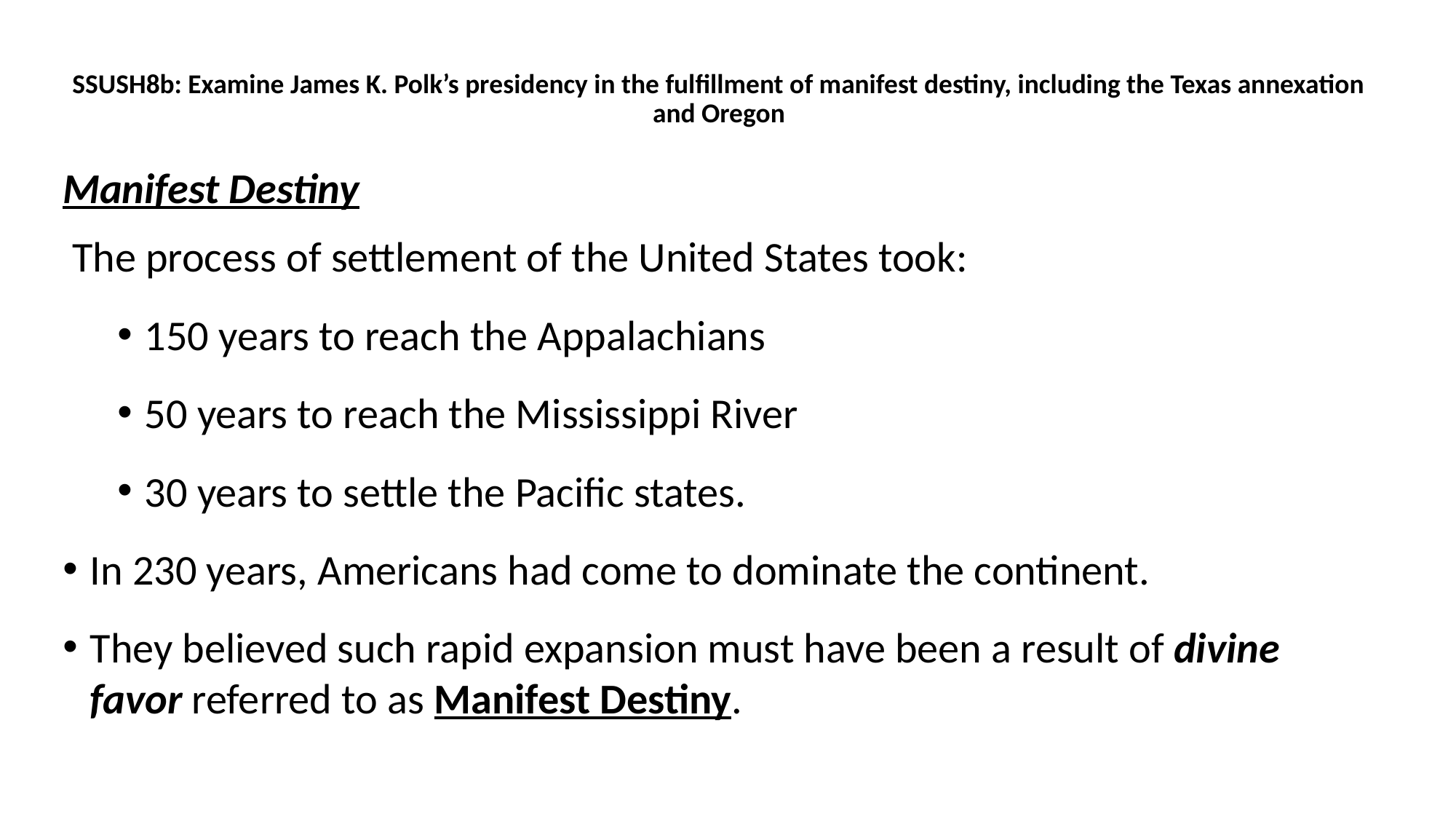

SSUSH8b: Examine James K. Polk’s presidency in the fulfillment of manifest destiny, including the Texas annexation and Oregon
Manifest Destiny
 The process of settlement of the United States took:
150 years to reach the Appalachians
50 years to reach the Mississippi River
30 years to settle the Pacific states.
In 230 years, Americans had come to dominate the continent.
They believed such rapid expansion must have been a result of divine favor referred to as Manifest Destiny.